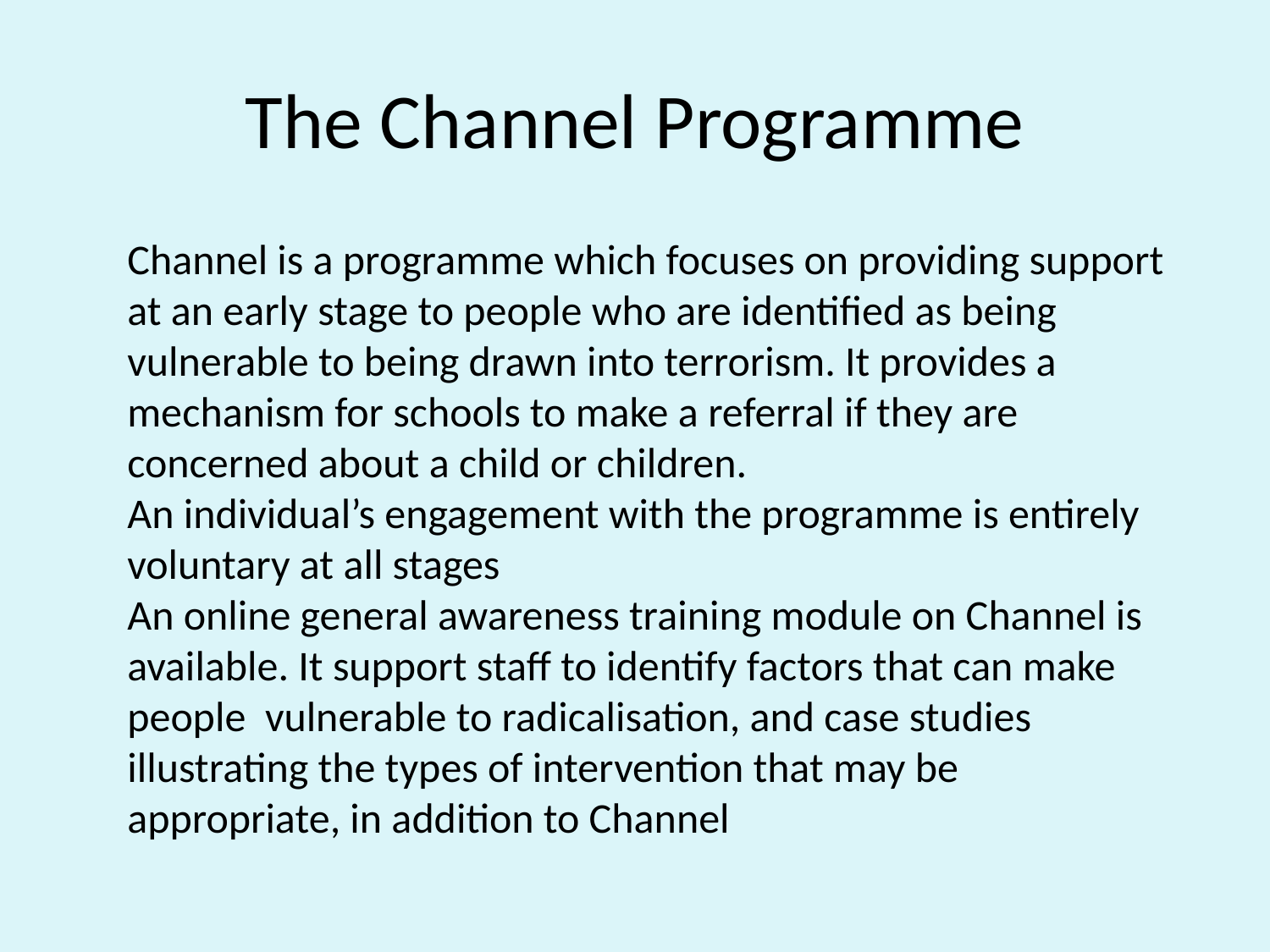

# The Channel Programme
Channel is a programme which focuses on providing support at an early stage to people who are identified as being vulnerable to being drawn into terrorism. It provides a mechanism for schools to make a referral if they are concerned about a child or children.
An individual’s engagement with the programme is entirely voluntary at all stages
An online general awareness training module on Channel is available. It support staff to identify factors that can make people  vulnerable to radicalisation, and case studies illustrating the types of intervention that may be appropriate, in addition to Channel